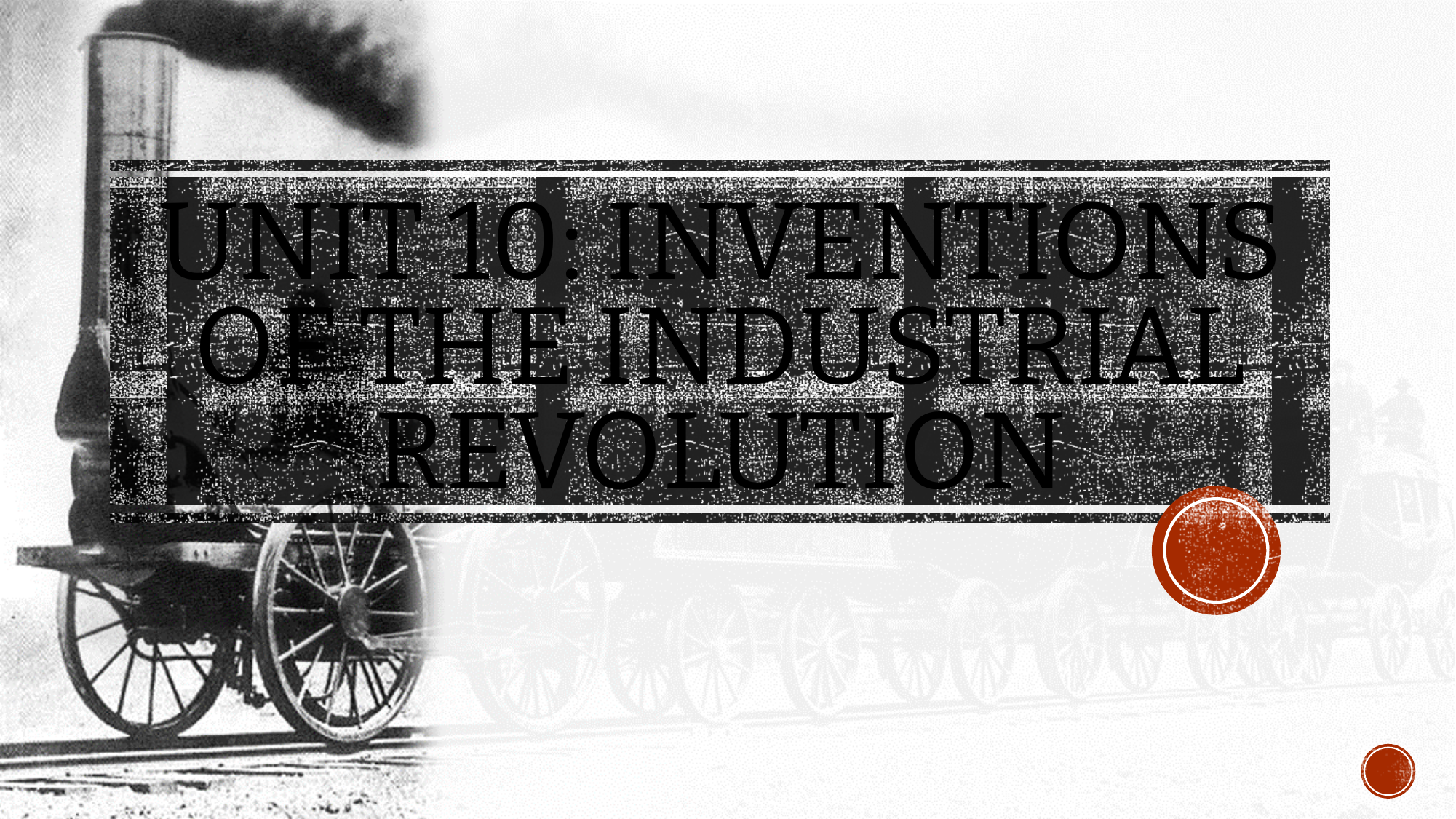

# Unit 10: inventions of the industrial revolution